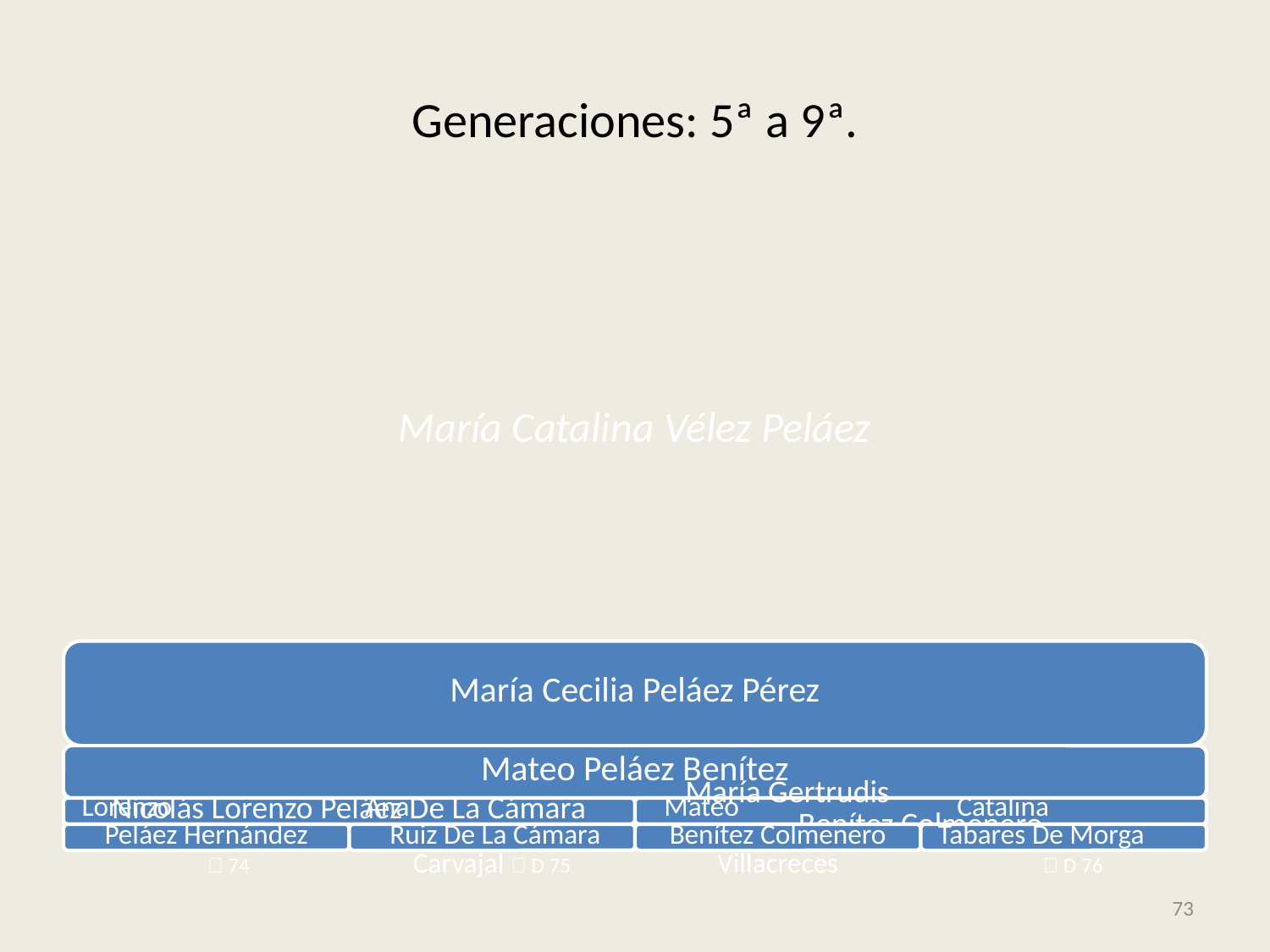

# Generaciones: 5ª a 9ª.
María Catalina Vélez Peláez
Mateo Peláez Benítez
María Cecilia Peláez Pérez
73